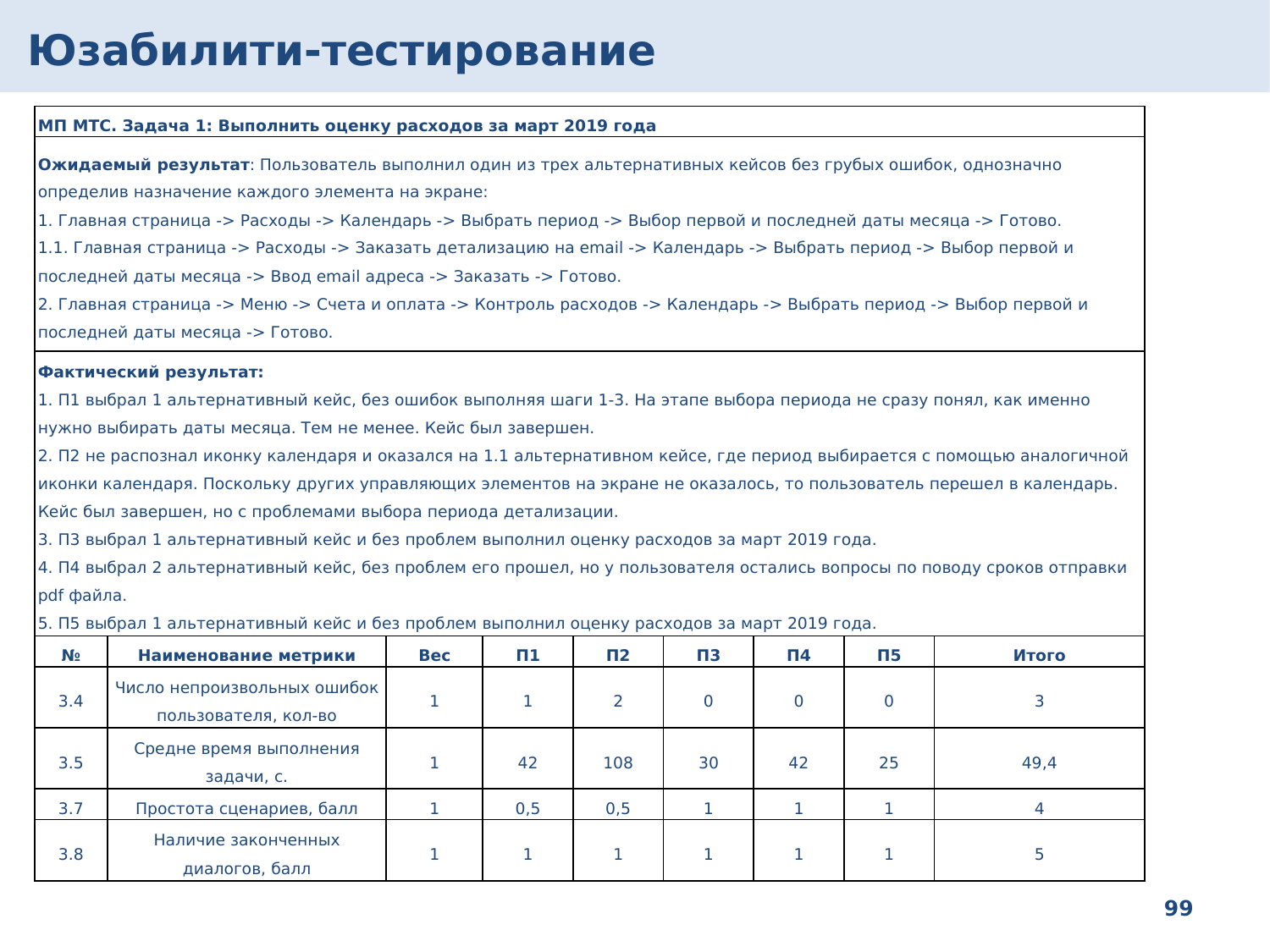

Юзабилити-тестирование
| МП МТС. Задача 1: Выполнить оценку расходов за март 2019 года |  |  |  |  |  |  |  |  |
| --- | --- | --- | --- | --- | --- | --- | --- | --- |
| Ожидаемый результат: Пользователь выполнил один из трех альтернативных кейсов без грубых ошибок, однозначно определив назначение каждого элемента на экране: 1. Главная страница -> Расходы -> Календарь -> Выбрать период -> Выбор первой и последней даты месяца -> Готово. 1.1. Главная страница -> Расходы -> Заказать детализацию на email -> Календарь -> Выбрать период -> Выбор первой и последней даты месяца -> Ввод email адреса -> Заказать -> Готово. 2. Главная страница -> Меню -> Счета и оплата -> Контроль расходов -> Календарь -> Выбрать период -> Выбор первой и последней даты месяца -> Готово. |  |  |  |  |  |  |  |  |
| Фактический результат: 1. П1 выбрал 1 альтернативный кейс, без ошибок выполняя шаги 1-3. На этапе выбора периода не сразу понял, как именно нужно выбирать даты месяца. Тем не менее. Кейс был завершен. 2. П2 не распознал иконку календаря и оказался на 1.1 альтернативном кейсе, где период выбирается с помощью аналогичной иконки календаря. Поскольку других управляющих элементов на экране не оказалось, то пользователь перешел в календарь. Кейс был завершен, но с проблемами выбора периода детализации. 3. П3 выбрал 1 альтернативный кейс и без проблем выполнил оценку расходов за март 2019 года. 4. П4 выбрал 2 альтернативный кейс, без проблем его прошел, но у пользователя остались вопросы по поводу сроков отправки pdf файла. 5. П5 выбрал 1 альтернативный кейс и без проблем выполнил оценку расходов за март 2019 года. |  |  |  |  |  |  |  |  |
| № | Наименование метрики | Вес | П1 | П2 | П3 | П4 | П5 | Итого |
| 3.4 | Число непроизвольных ошибок пользователя, кол-во | 1 | 1 | 2 | 0 | 0 | 0 | 3 |
| 3.5 | Средне время выполнения задачи, с. | 1 | 42 | 108 | 30 | 42 | 25 | 49,4 |
| 3.7 | Простота сценариев, балл | 1 | 0,5 | 0,5 | 1 | 1 | 1 | 4 |
| 3.8 | Наличие законченных диалогов, балл | 1 | 1 | 1 | 1 | 1 | 1 | 5 |
99